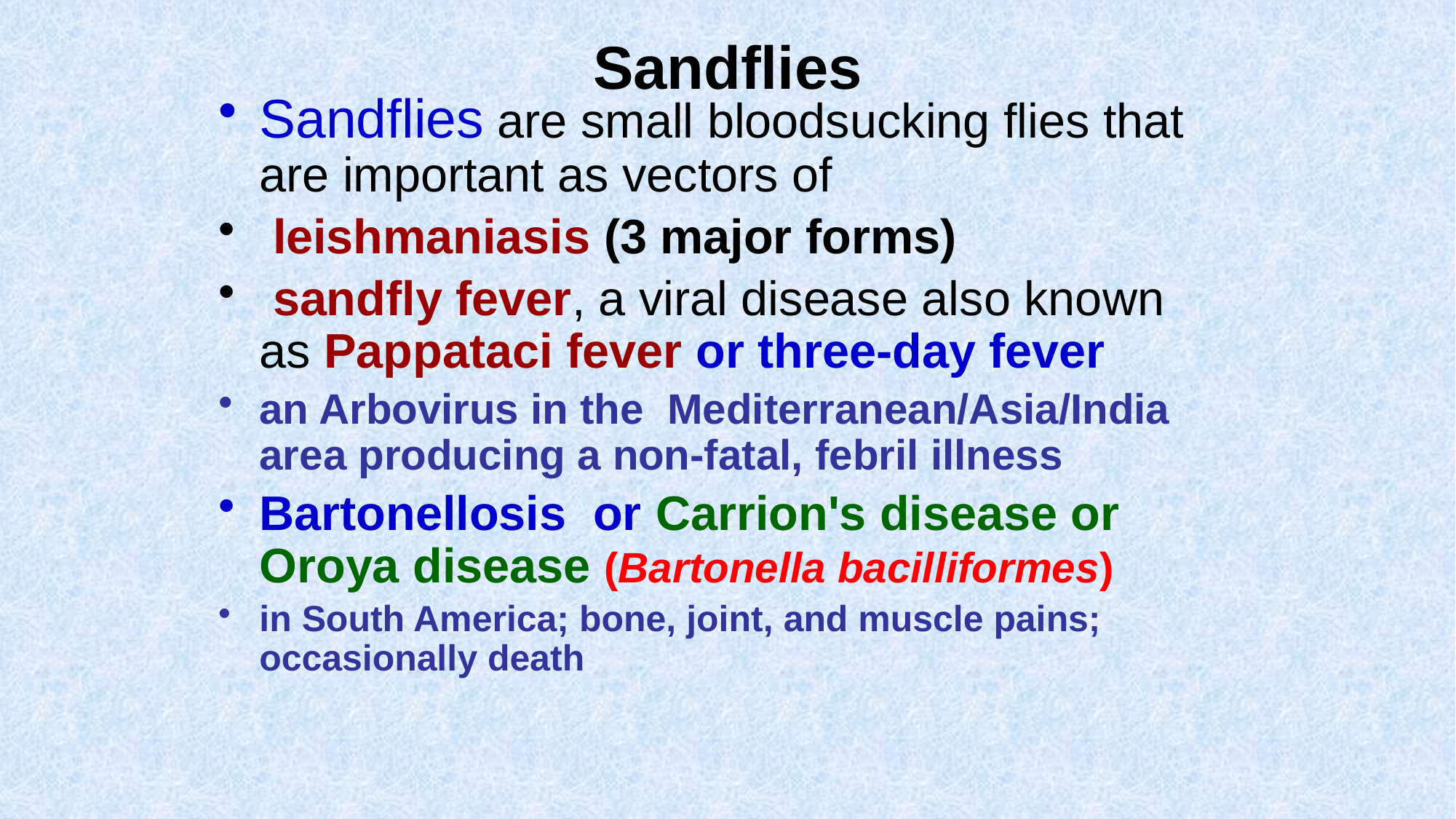

# Sandflies
Sandflies are small bloodsucking flies that are important as vectors of
 leishmaniasis (3 major forms)
 sandfly fever, a viral disease also known as Pappataci fever or three-day fever
an Arbovirus in the  Mediterranean/Asia/India area producing a non-fatal, febril illness
Bartonellosis  or Carrion's disease or Oroya disease (Bartonella bacilliformes)
in South America; bone, joint, and muscle pains; occasionally death